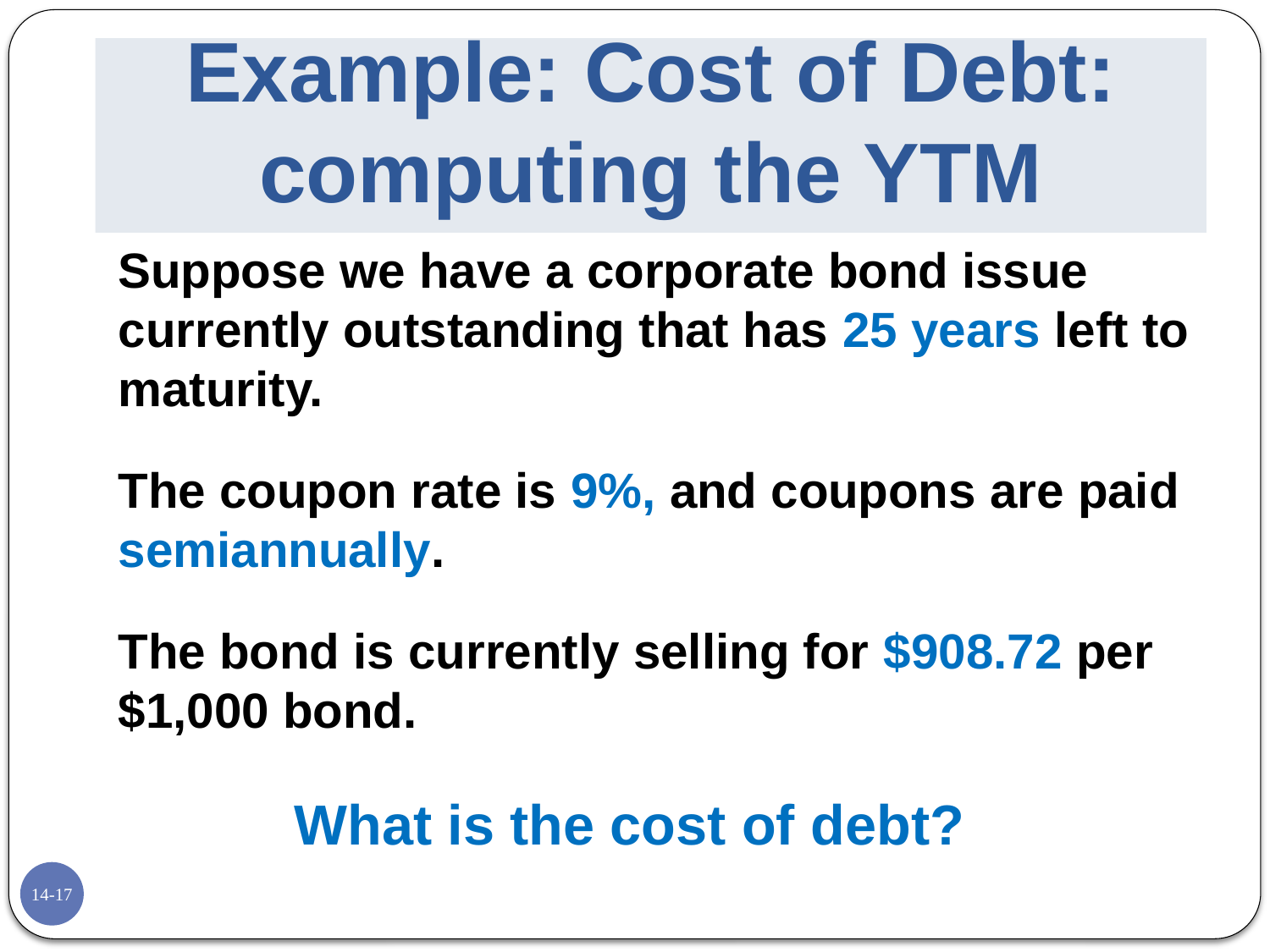

# Example: Cost of Debt: computing the YTM
	Suppose we have a corporate bond issue currently outstanding that has 25 years left to maturity.

 	The coupon rate is 9%, and coupons are paid semiannually.

 	The bond is currently selling for $908.72 per $1,000 bond.
What is the cost of debt?